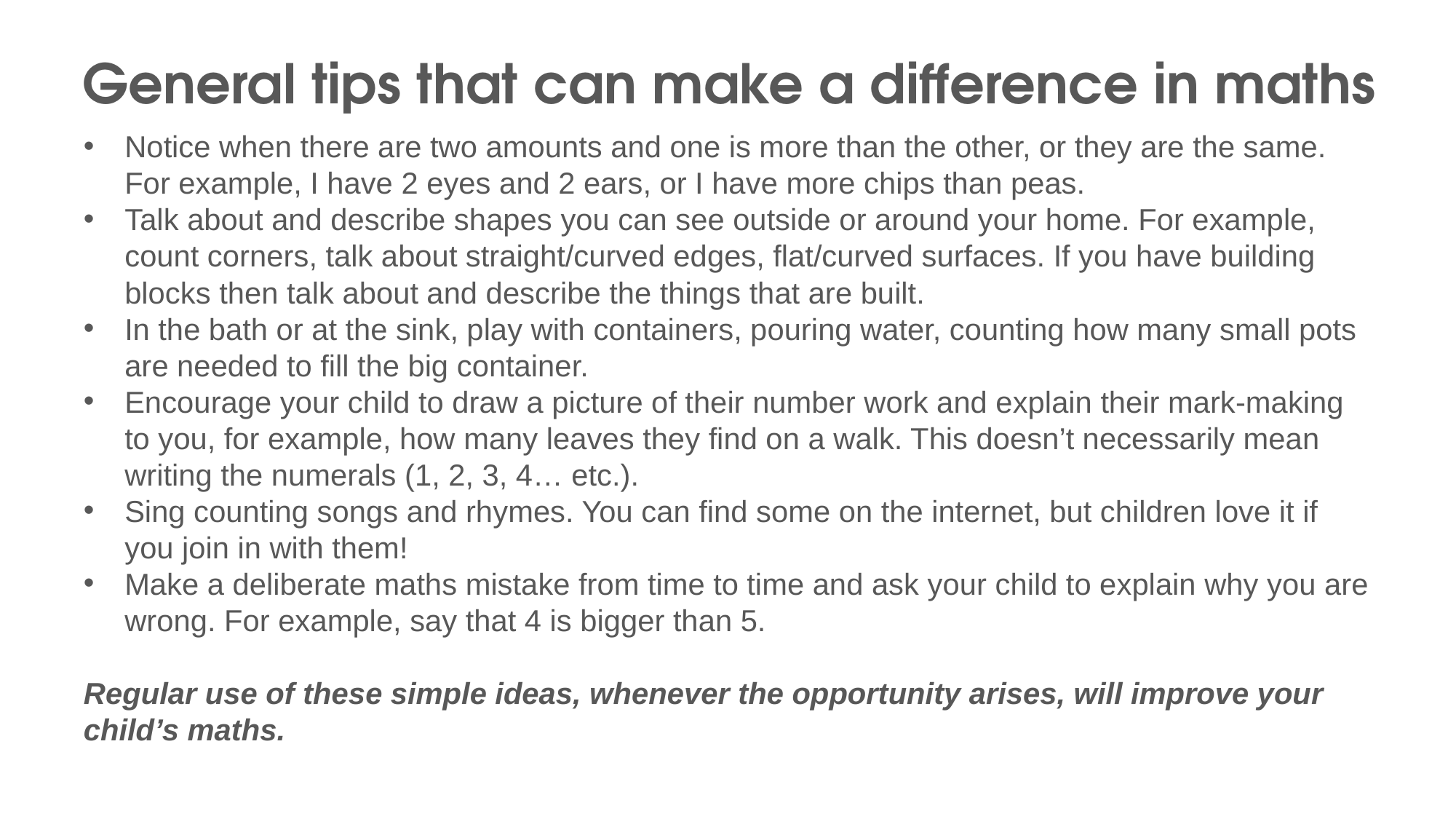

# General tips that can make a difference in maths
Notice when there are two amounts and one is more than the other, or they are the same. For example, I have 2 eyes and 2 ears, or I have more chips than peas.
Talk about and describe shapes you can see outside or around your home. For example, count corners, talk about straight/curved edges, flat/curved surfaces. If you have building blocks then talk about and describe the things that are built.
In the bath or at the sink, play with containers, pouring water, counting how many small pots are needed to fill the big container.
Encourage your child to draw a picture of their number work and explain their mark-making to you, for example, how many leaves they find on a walk. This doesn’t necessarily mean writing the numerals (1, 2, 3, 4… etc.).
Sing counting songs and rhymes. You can find some on the internet, but children love it if you join in with them!
Make a deliberate maths mistake from time to time and ask your child to explain why you are wrong. For example, say that 4 is bigger than 5.

Regular use of these simple ideas, whenever the opportunity arises, will improve your child’s maths.